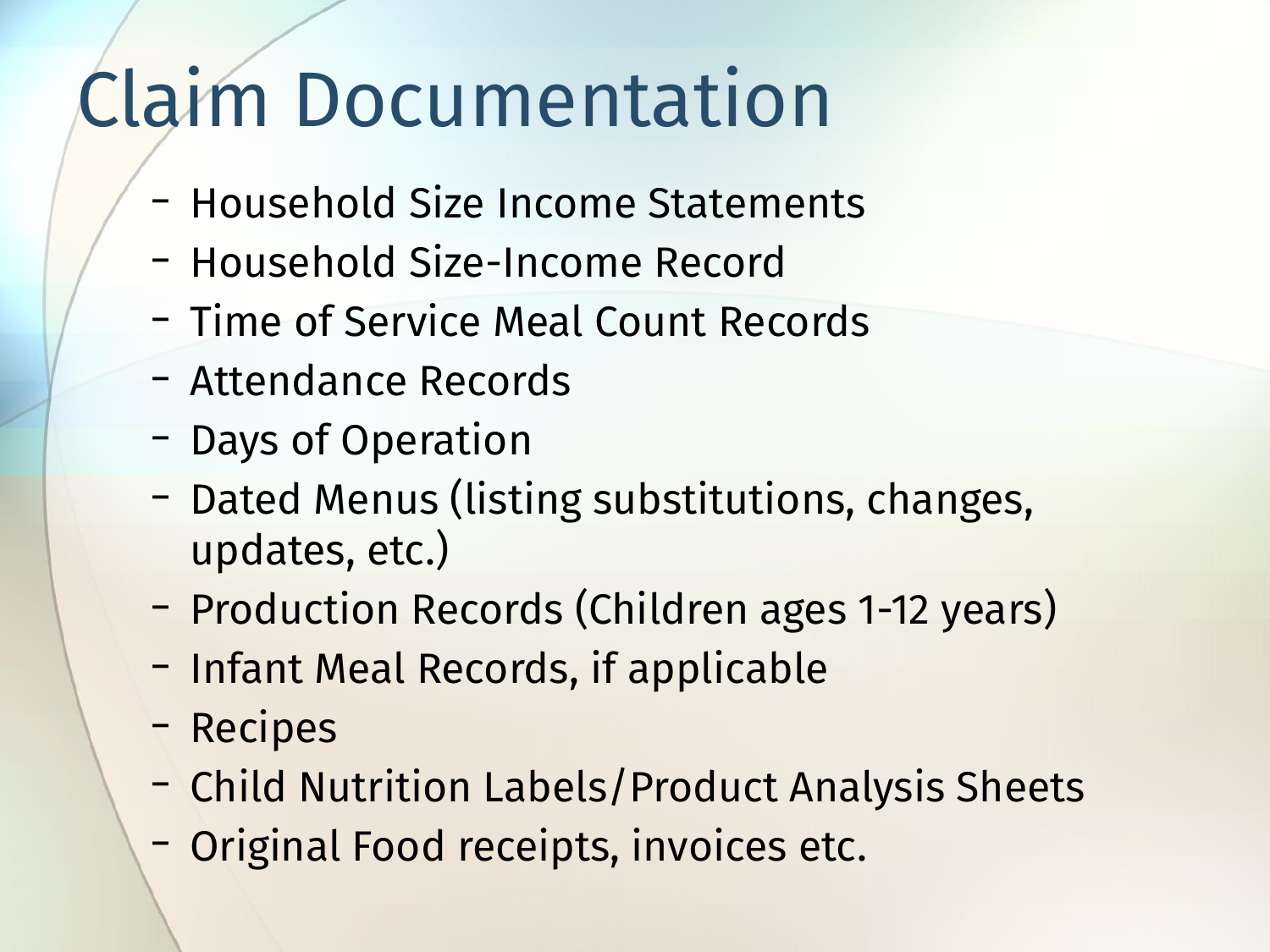

# Claim Documentation
Household Size Income Statements
Household Size-Income Record
Time of Service Meal Count Records
Attendance Records
Days of Operation
Dated Menus (listing substitutions, changes, updates, etc.)
Production Records (Children ages 1-12 years)
Infant Meal Records, if applicable
Recipes
Child Nutrition Labels/Product Analysis Sheets
Original Food receipts, invoices etc.